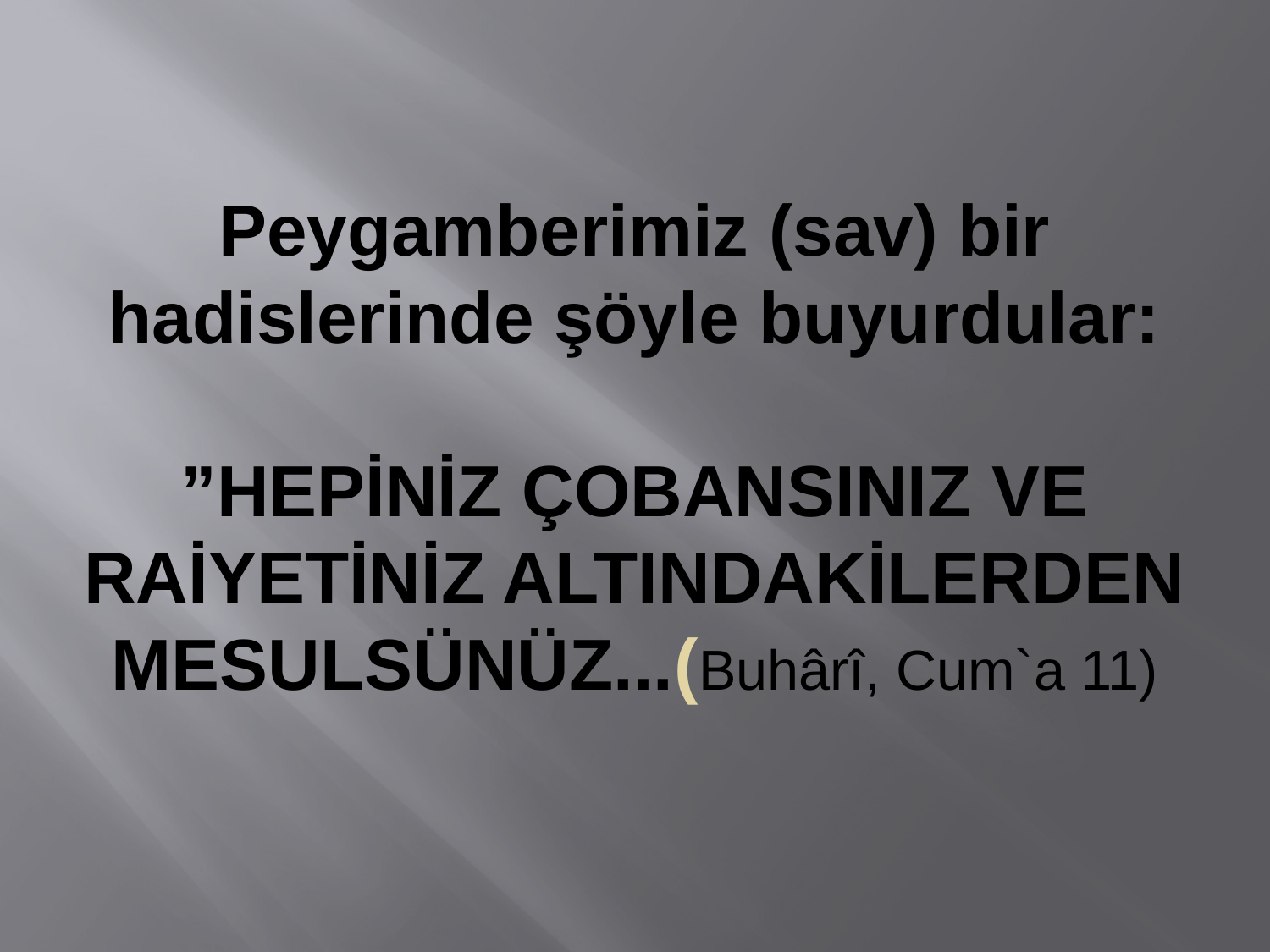

# Peygamberimiz (sav) bir hadislerinde şöyle buyurdular: ”HEPİNİZ ÇOBANSINIZ VE RAİYETİNİZ ALTINDAKİLERDEN MESULSÜNÜZ...(Buhârî, Cum`a 11)